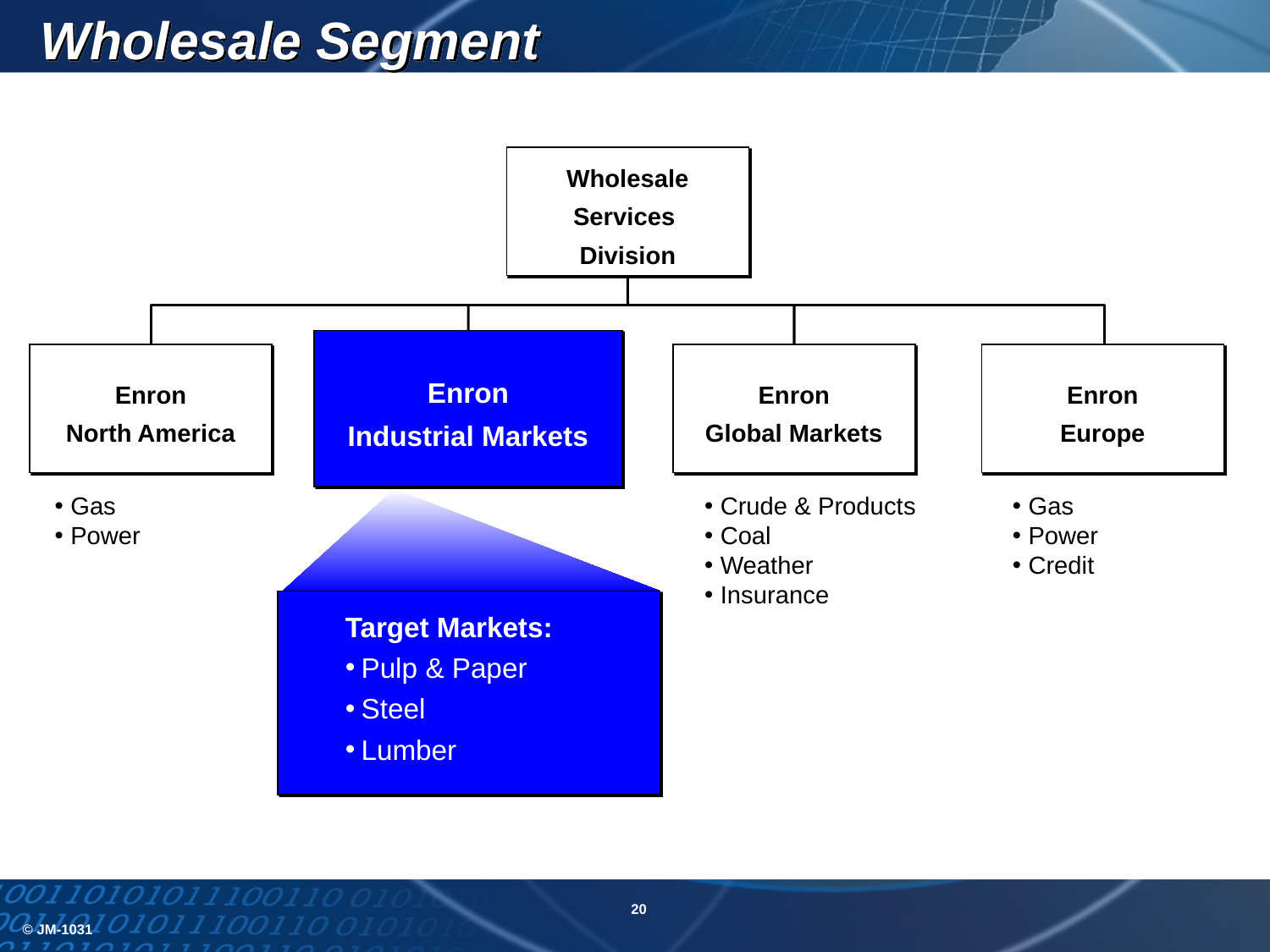

Wholesale Segment

Wholesale
Services
Division

Enron
Industrial Markets
Enron
North America
Enron
Global Markets
Enron
Europe
Gas
Power
Crude & Products
Coal
Weather
Insurance
Gas
Power
Credit

Target Markets:
Pulp & Paper
Steel
Lumber
20
© JM-1031